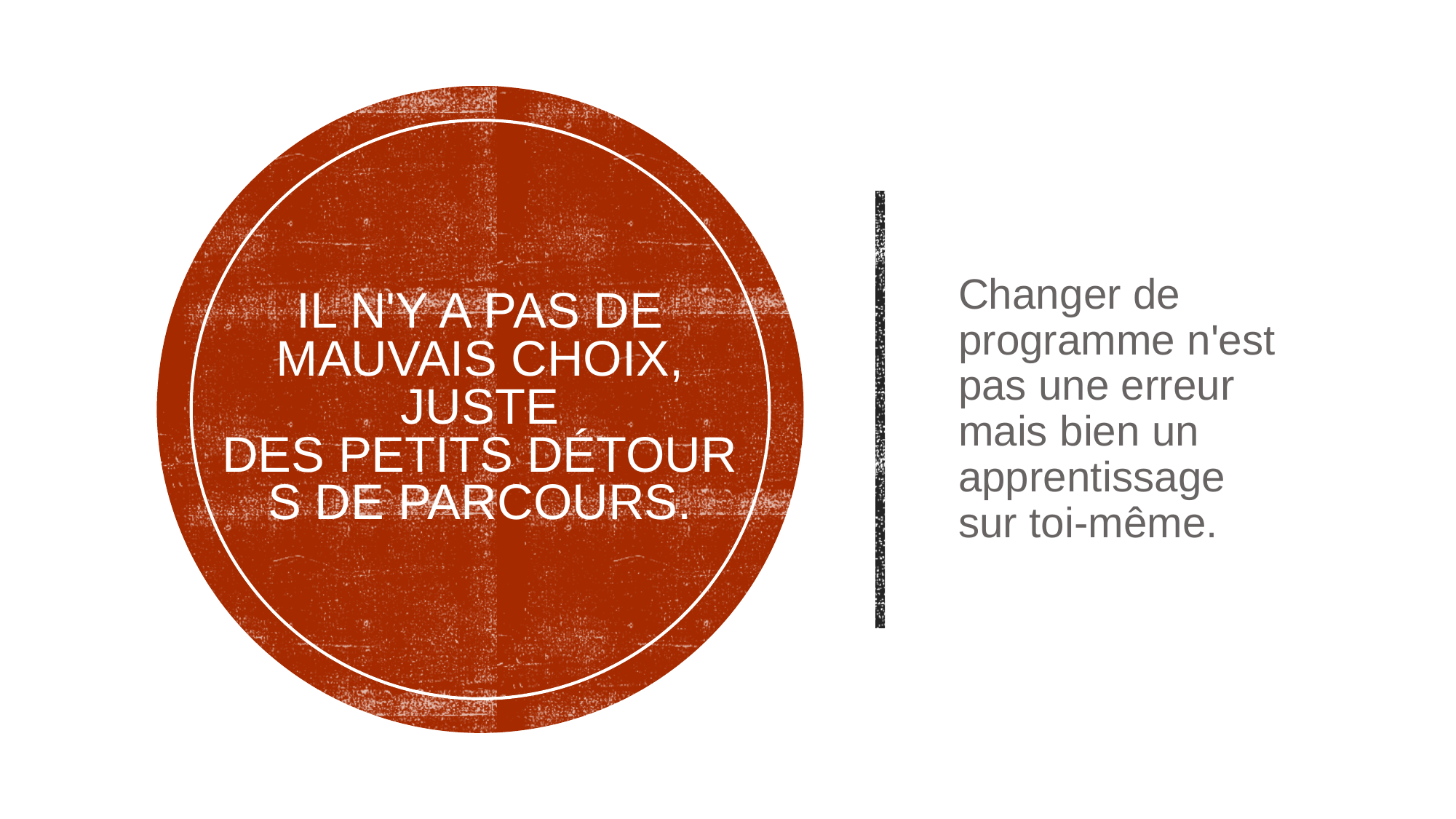

# Il n'y a pas de mauvais choix, juste des petits détours de parcours.
Changer de programme n'est pas une erreur mais bien un apprentissage sur toi-même.